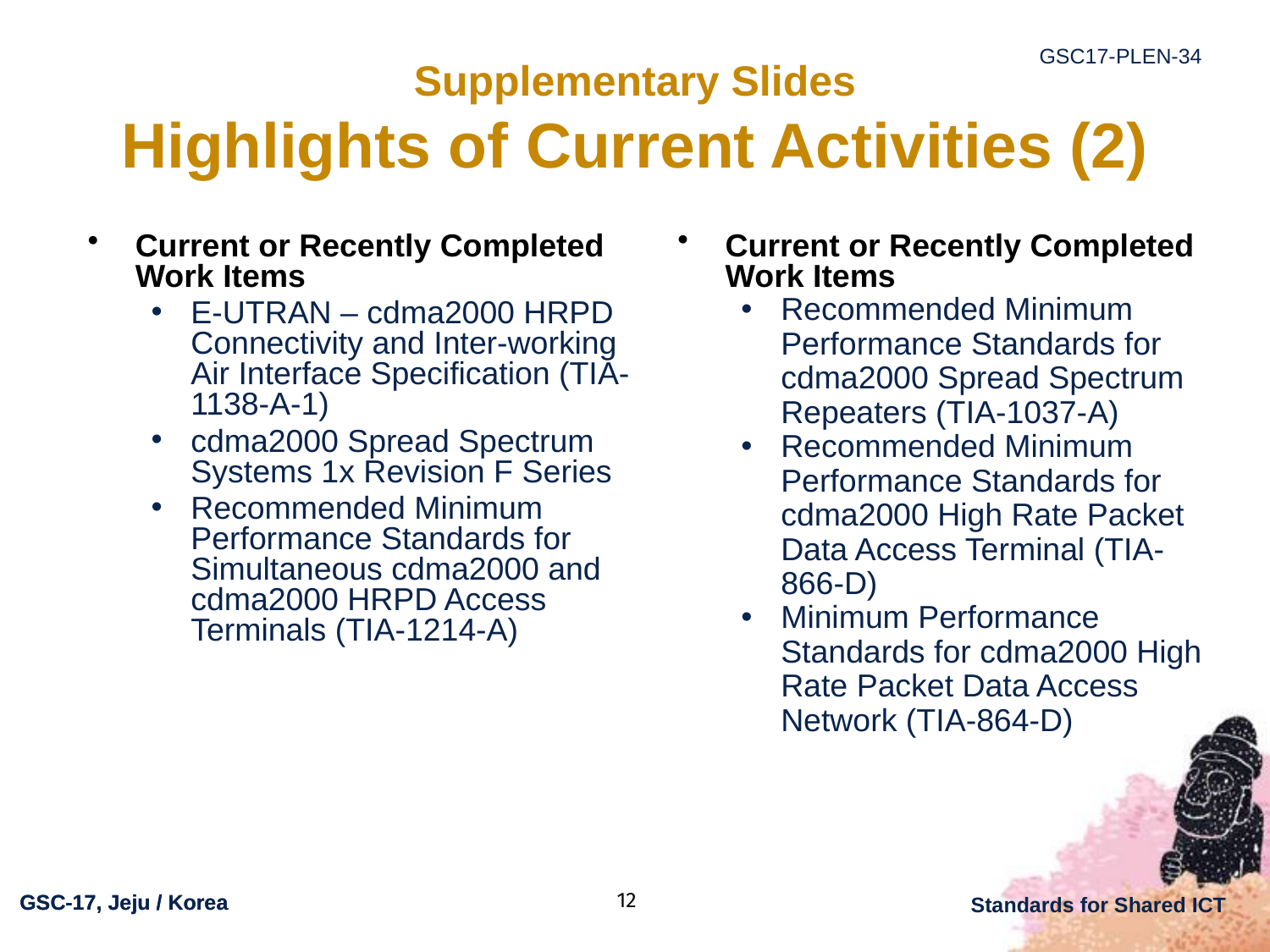

# Supplementary Slides Highlights of Current Activities (2)
Current or Recently Completed Work Items
E-UTRAN – cdma2000 HRPD Connectivity and Inter-working Air Interface Specification (TIA-1138-A-1)
cdma2000 Spread Spectrum Systems 1x Revision F Series
Recommended Minimum Performance Standards for Simultaneous cdma2000 and cdma2000 HRPD Access Terminals (TIA-1214-A)

Current or Recently Completed Work Items
Recommended Minimum Performance Standards for cdma2000 Spread Spectrum Repeaters (TIA-1037-A)
Recommended Minimum Performance Standards for cdma2000 High Rate Packet Data Access Terminal (TIA-866-D)
Minimum Performance Standards for cdma2000 High Rate Packet Data Access Network (TIA-864-D)

12